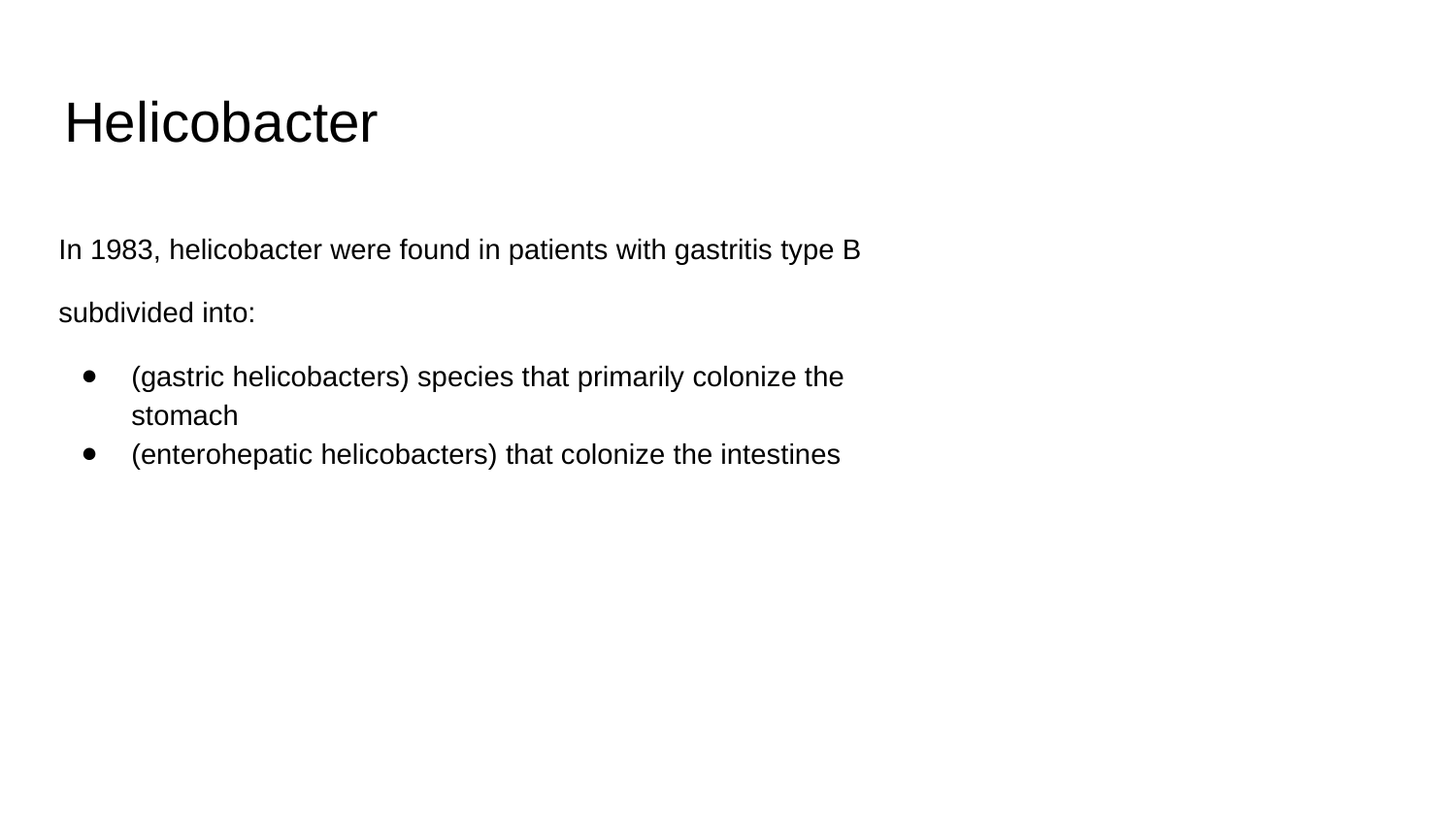

# Helicobacter
In 1983, helicobacter were found in patients with gastritis type B
subdivided into:
(gastric helicobacters) species that primarily colonize the stomach
(enterohepatic helicobacters) that colonize the intestines